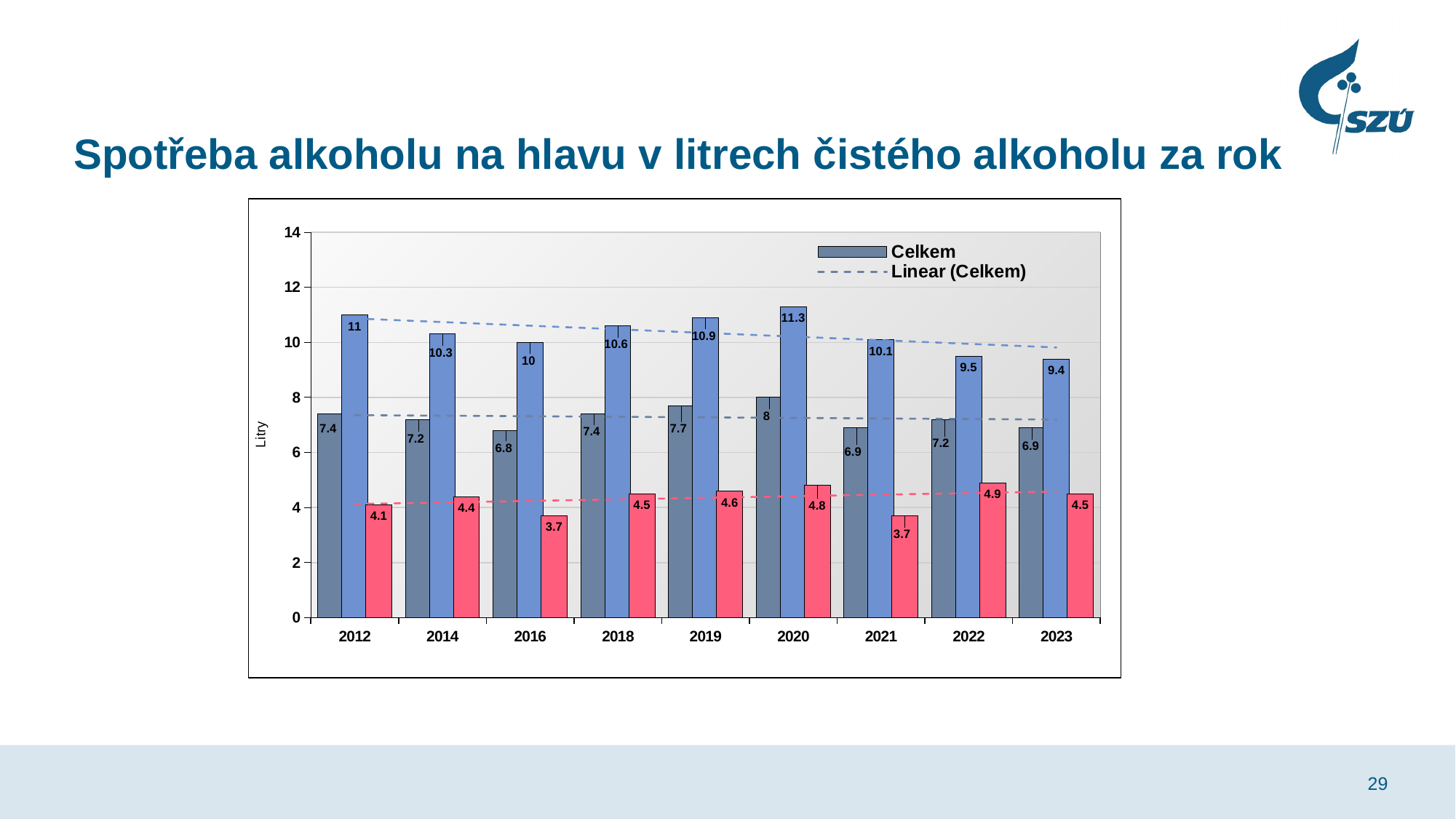

# Spotřeba alkoholu na hlavu v litrech čistého alkoholu za rok

### Chart

| Category | Celkem | Muži | Ženy |
|---|---|---|---|
| 2012 | 7.4 | 11.0 | 4.1 |
| 2014 | 7.2 | 10.3 | 4.4 |
| 2016 | 6.8 | 10.0 | 3.7 |
| 2018 | 7.4 | 10.6 | 4.5 |
| 2019 | 7.7 | 10.9 | 4.6 |
| 2020 | 8.0 | 11.3 | 4.8 |
| 2021 | 6.9 | 10.1 | 3.7 |
| 2022 | 7.2 | 9.5 | 4.9 |
| 2023 | 6.9 | 9.4 | 4.5 |